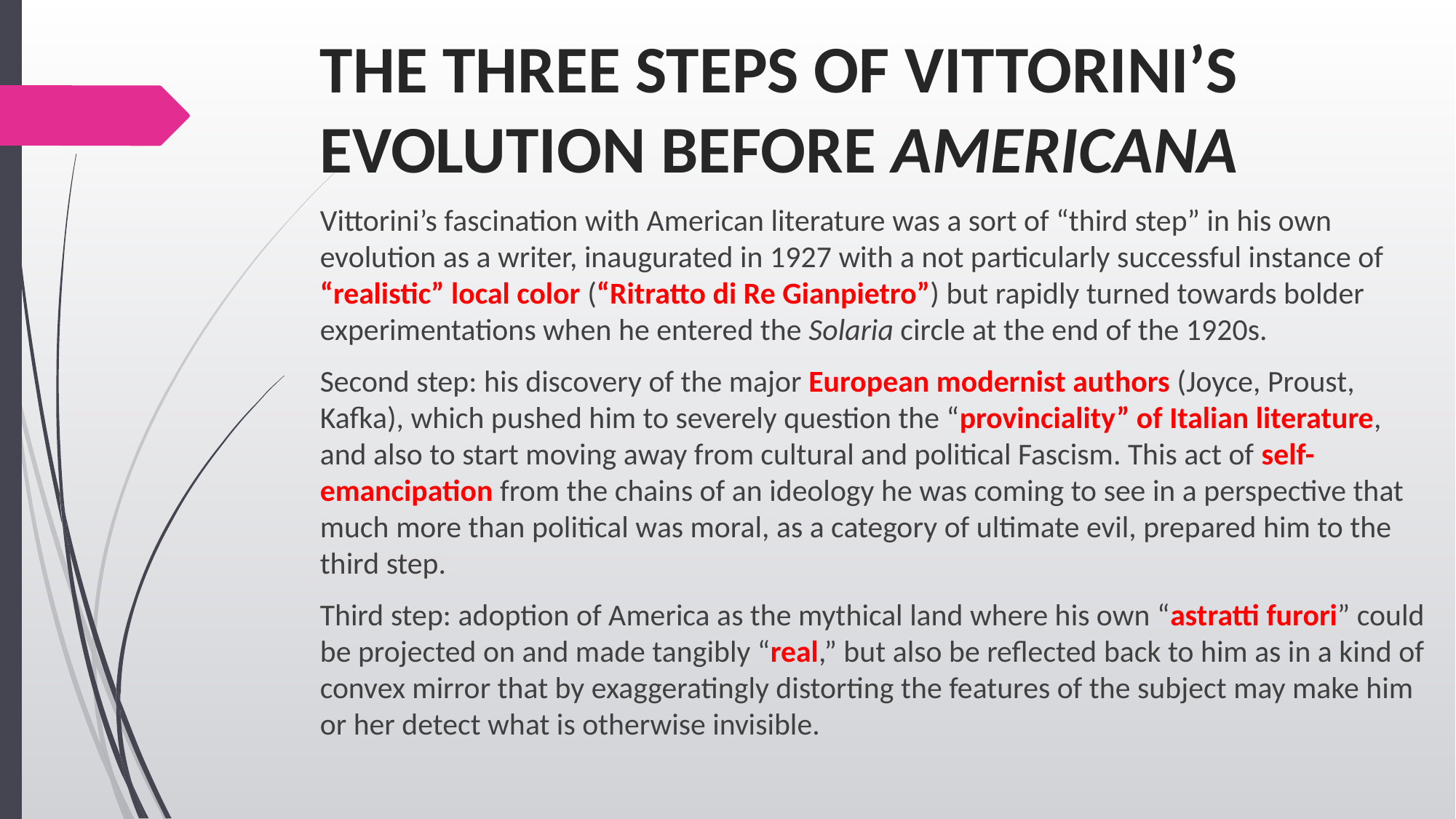

# THE THREE STEPS OF VITTORINI’S EVOLUTION BEFORE AMERICANA
Vittorini’s fascination with American literature was a sort of “third step” in his own evolution as a writer, inaugurated in 1927 with a not particularly successful instance of “realistic” local color (“Ritratto di Re Gianpietro”) but rapidly turned towards bolder experimentations when he entered the Solaria circle at the end of the 1920s.
Second step: his discovery of the major European modernist authors (Joyce, Proust, Kafka), which pushed him to severely question the “provinciality” of Italian literature, and also to start moving away from cultural and political Fascism. This act of self-emancipation from the chains of an ideology he was coming to see in a perspective that much more than political was moral, as a category of ultimate evil, prepared him to the third step.
Third step: adoption of America as the mythical land where his own “astratti furori” could be projected on and made tangibly “real,” but also be reflected back to him as in a kind of convex mirror that by exaggeratingly distorting the features of the subject may make him or her detect what is otherwise invisible.